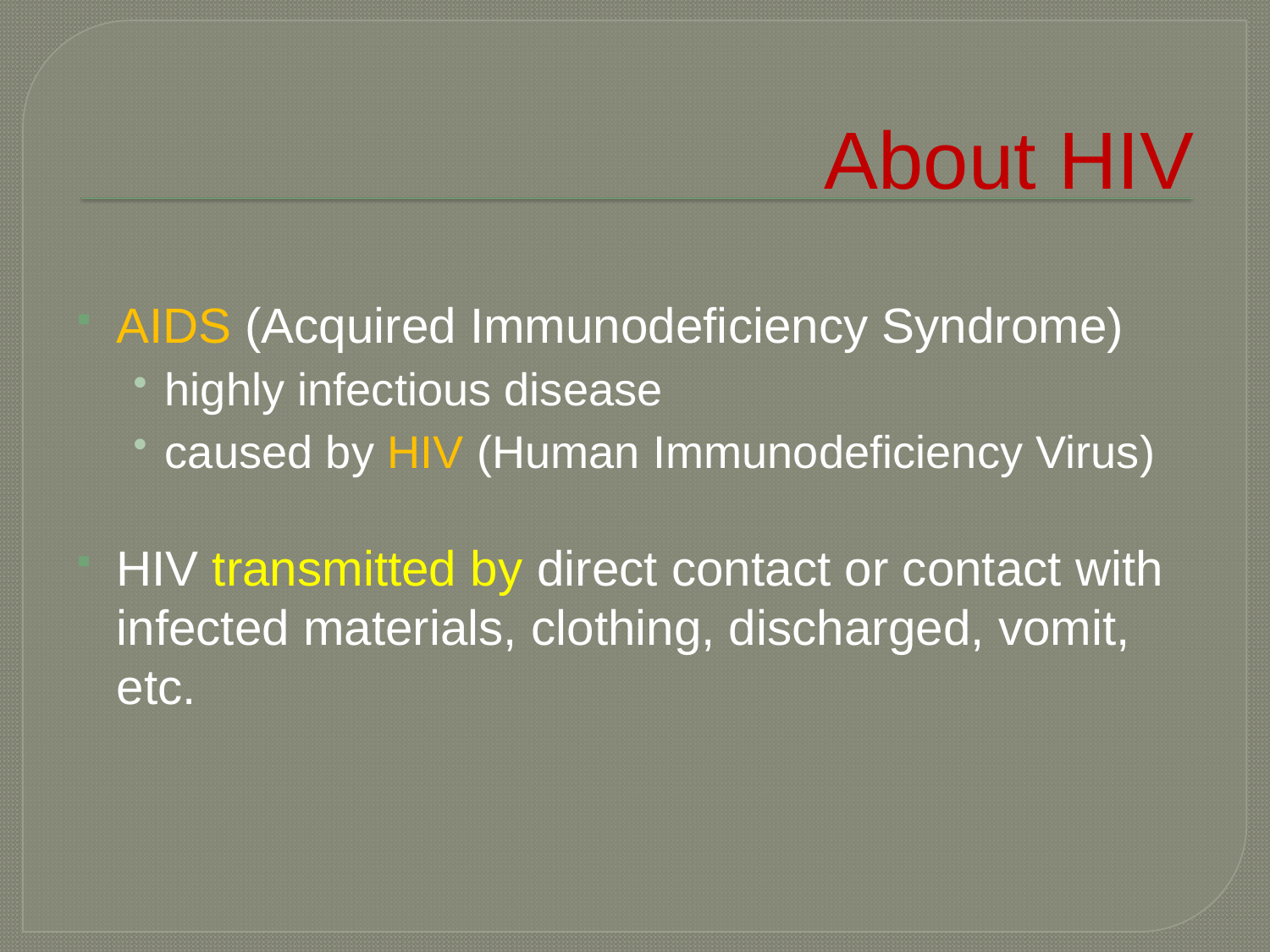

# About HIV

AIDS (Acquired Immunodeficiency Syndrome)
highly infectious disease
caused by HIV (Human Immunodeficiency Virus)

HIV transmitted by direct contact or contact with infected materials, clothing, discharged, vomit, etc.